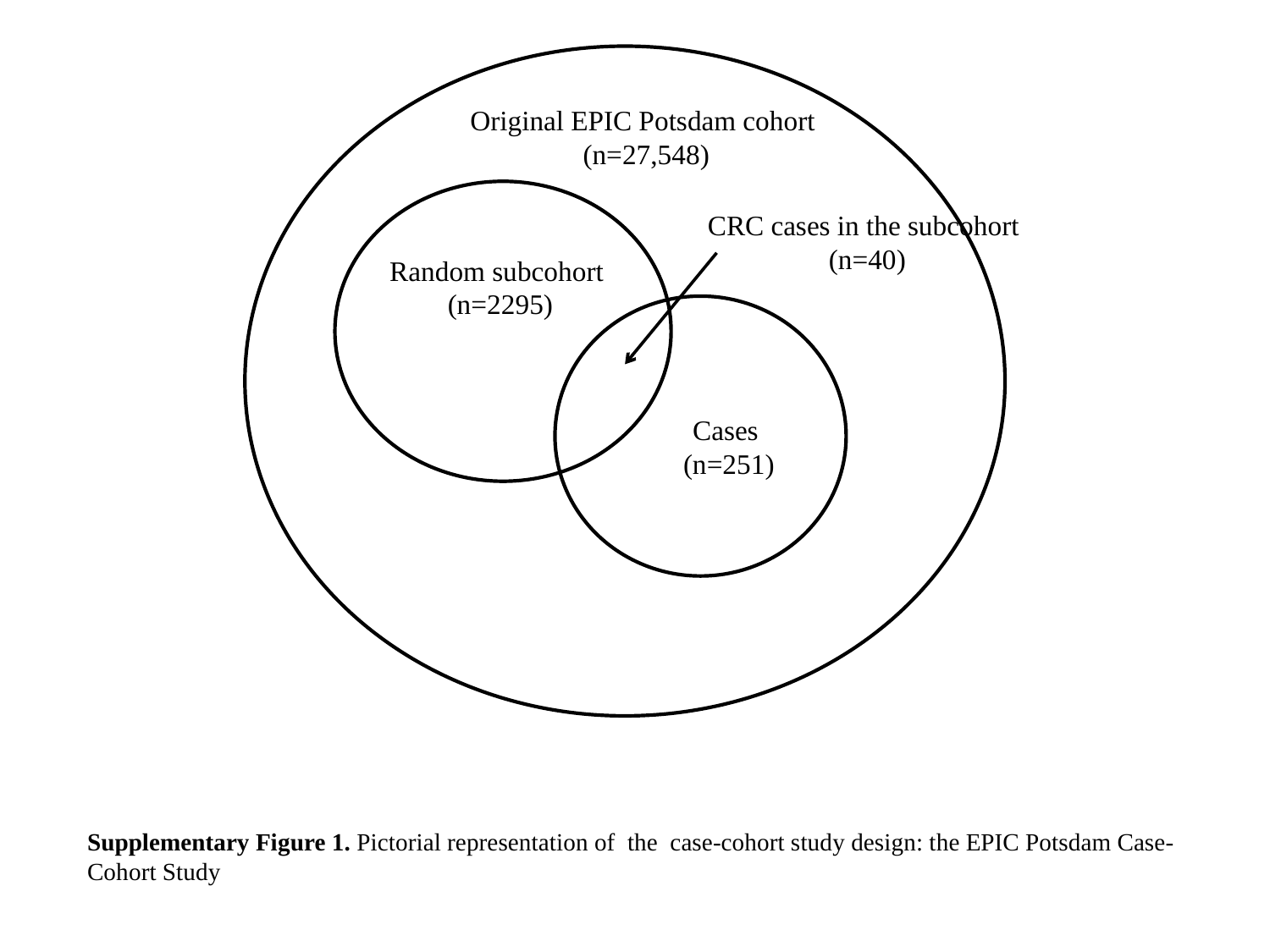

Original EPIC Potsdam cohort
(n=27,548)

CRC cases in the subcohort
(n=40)
Random subcohort
(n=2295)

Cases
 (n=251)
Supplementary Figure 1. Pictorial representation of  the  case-cohort study design: the EPIC Potsdam Case-Cohort Study